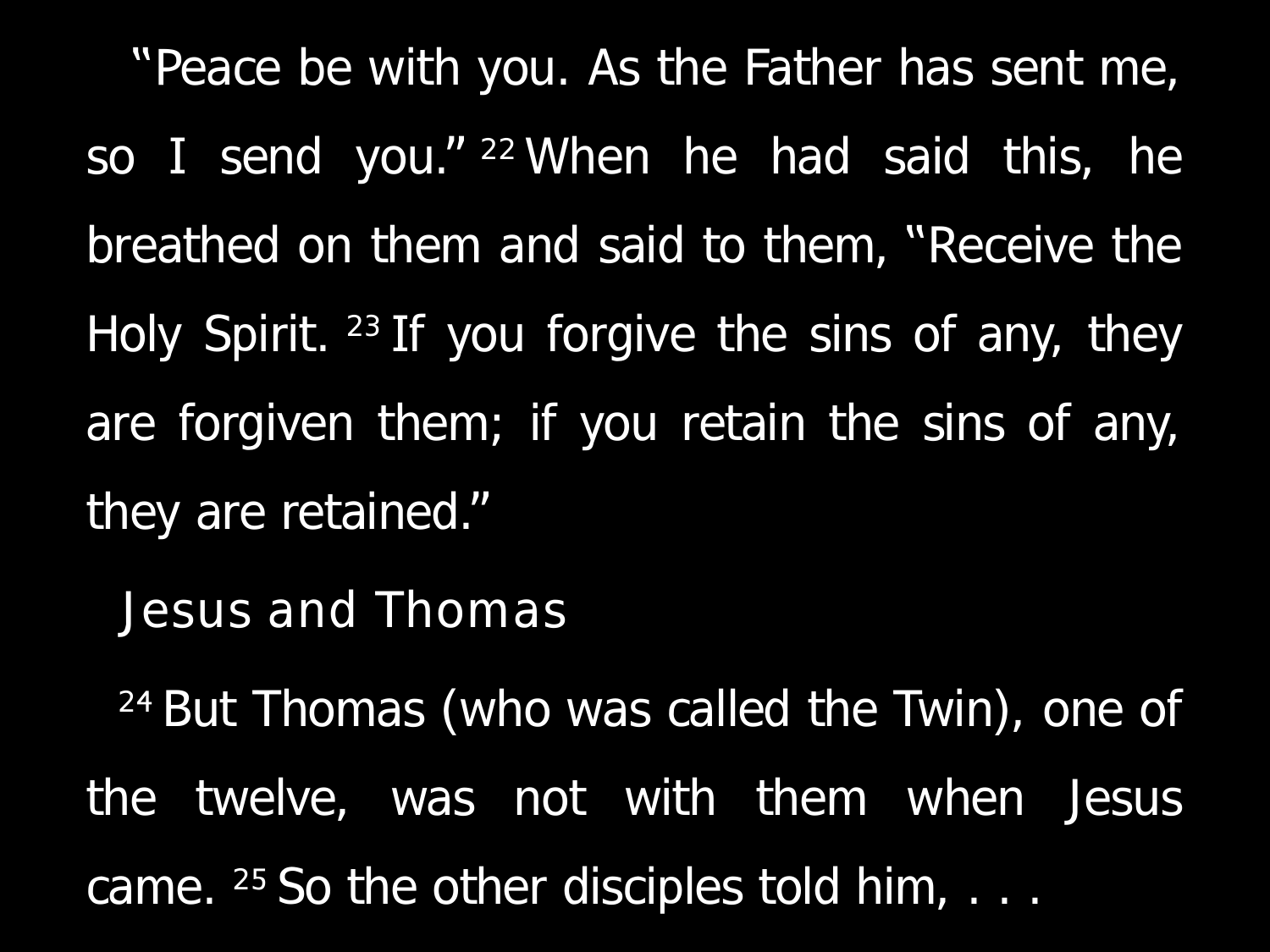

“Peace be with you. As the Father has sent me, so I send you.” 22 When he had said this, he breathed on them and said to them, “Receive the Holy Spirit. 23 If you forgive the sins of any, they are forgiven them; if you retain the sins of any, they are retained.”
Jesus and Thomas
24 But Thomas (who was called the Twin), one of the twelve, was not with them when Jesus came. 25 So the other disciples told him, . . .